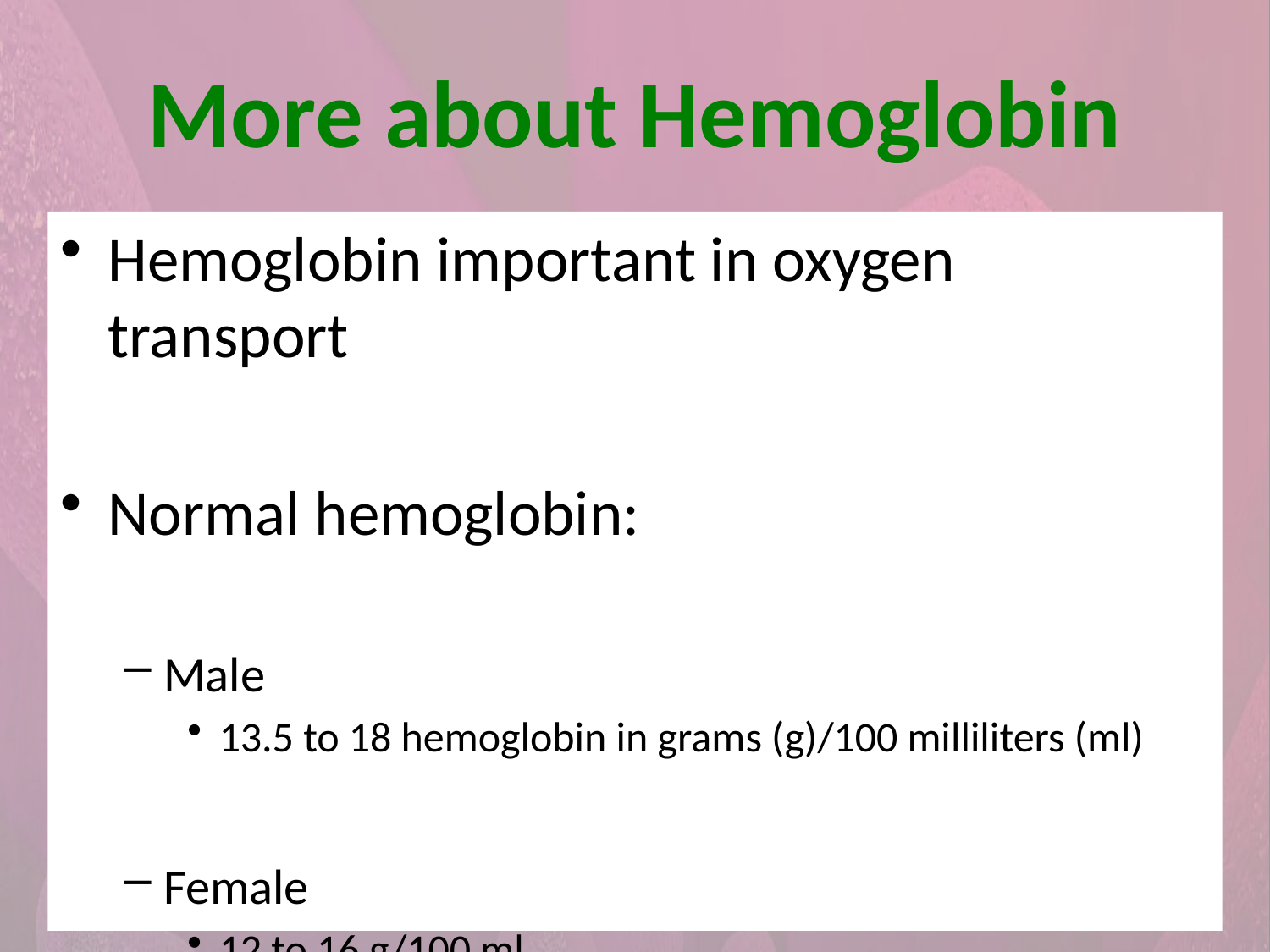

More about Hemoglobin
Hemoglobin important in oxygen transport

Normal hemoglobin:

Male
13.5 to 18 hemoglobin in grams (g)/100 milliliters (ml)

Female
12 to 16 g/100 ml